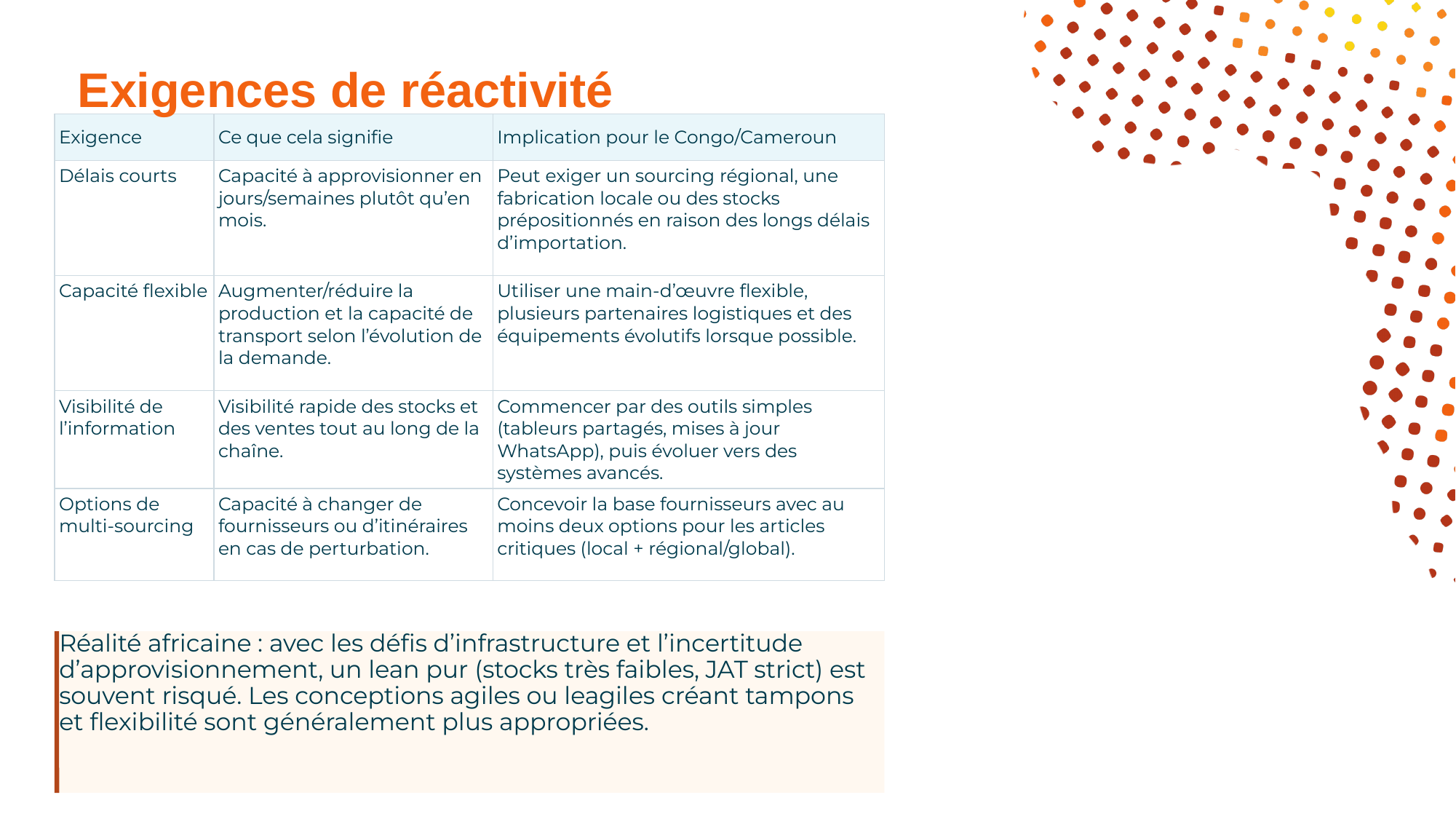

# Exigences de réactivité
| Exigence | Ce que cela signifie | Implication pour le Congo/Cameroun |
| --- | --- | --- |
| Délais courts | Capacité à approvisionner en jours/semaines plutôt qu’en mois. | Peut exiger un sourcing régional, une fabrication locale ou des stocks prépositionnés en raison des longs délais d’importation. |
| Capacité flexible | Augmenter/réduire la production et la capacité de transport selon l’évolution de la demande. | Utiliser une main-d’œuvre flexible, plusieurs partenaires logistiques et des équipements évolutifs lorsque possible. |
| Visibilité de l’information | Visibilité rapide des stocks et des ventes tout au long de la chaîne. | Commencer par des outils simples (tableurs partagés, mises à jour WhatsApp), puis évoluer vers des systèmes avancés. |
| Options de multi-sourcing | Capacité à changer de fournisseurs ou d’itinéraires en cas de perturbation. | Concevoir la base fournisseurs avec au moins deux options pour les articles critiques (local + régional/global). |

Réalité africaine : avec les défis d’infrastructure et l’incertitude d’approvisionnement, un lean pur (stocks très faibles, JAT strict) est souvent risqué. Les conceptions agiles ou leagiles créant tampons et flexibilité sont généralement plus appropriées.